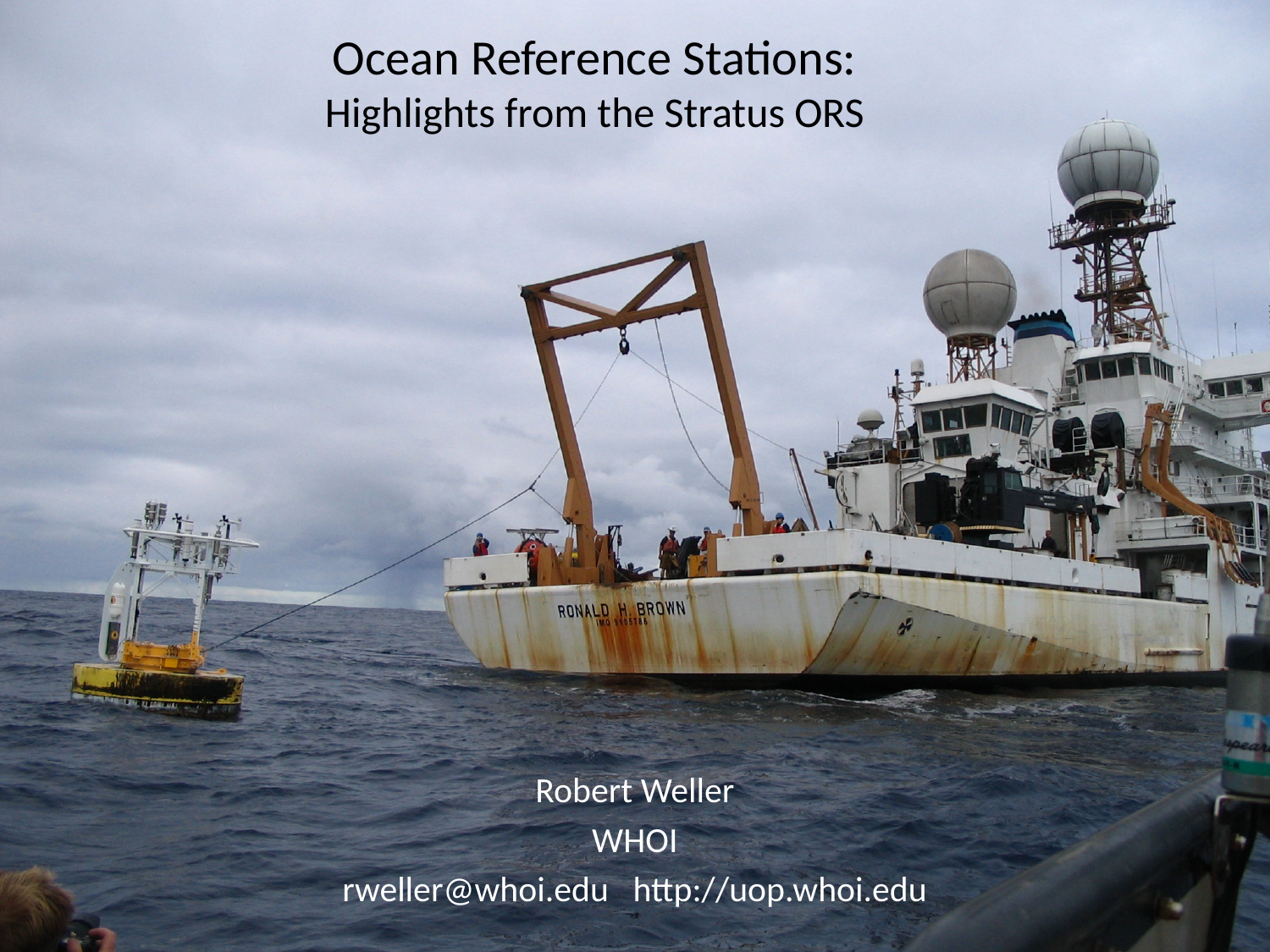

# Ocean Reference Stations: Highlights from the Stratus ORS
Robert Weller
WHOI
rweller@whoi.edu   http://uop.whoi.edu